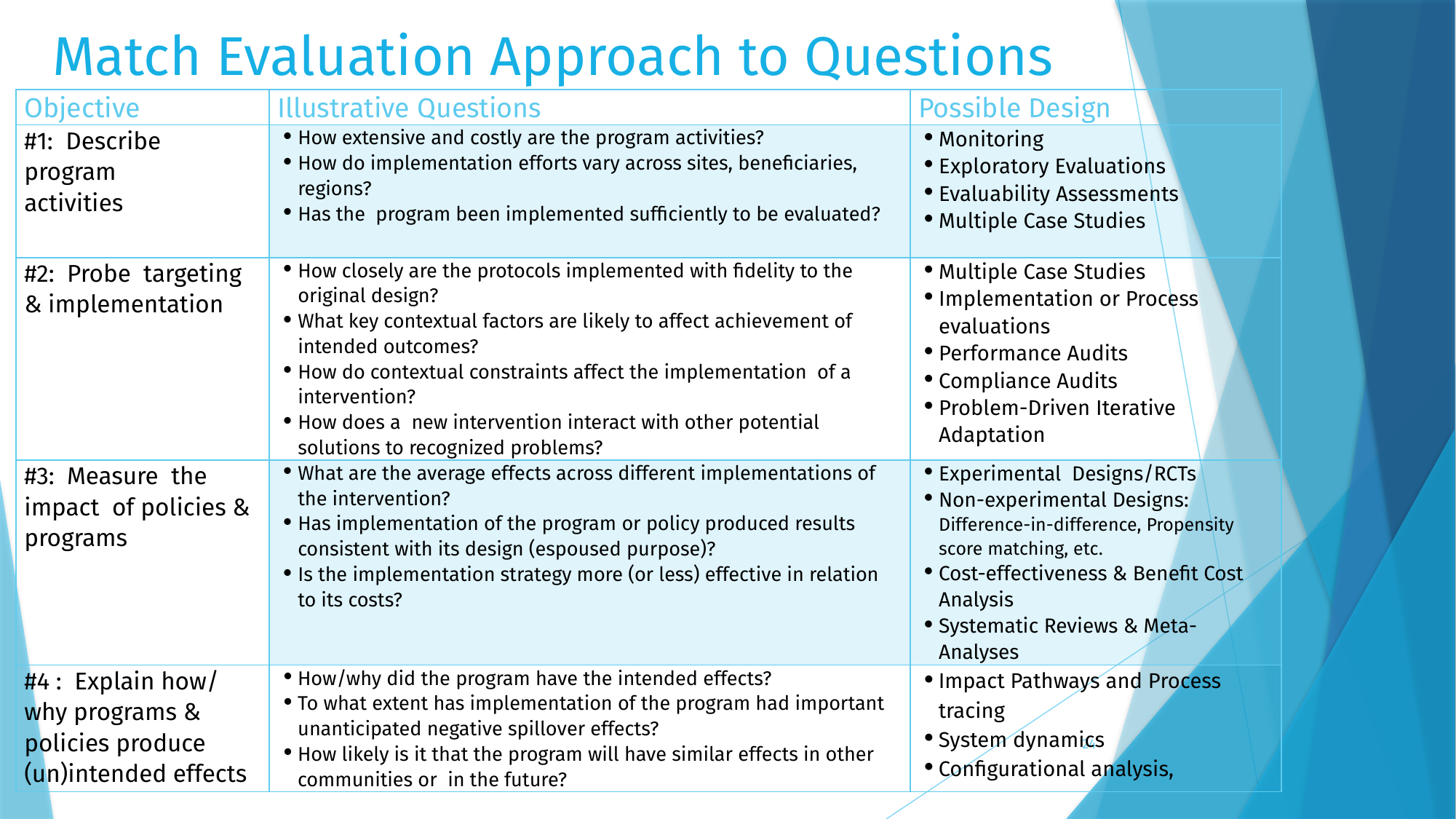

# Match Evaluation Approach to Questions
| Objective | Illustrative Questions | Possible Design |
| --- | --- | --- |
| #1: Describe program activities | How extensive and costly are the program activities? How do implementation efforts vary across sites, beneficiaries, regions? Has the program been implemented sufficiently to be evaluated? | Monitoring Exploratory Evaluations Evaluability Assessments Multiple Case Studies |
| #2: Probe targeting & implementation | How closely are the protocols implemented with fidelity to the original design? What key contextual factors are likely to affect achievement of intended outcomes? How do contextual constraints affect the implementation of a intervention? How does a new intervention interact with other potential solutions to recognized problems? | Multiple Case Studies Implementation or Process evaluations Performance Audits Compliance Audits Problem-Driven Iterative Adaptation |
| #3: Measure the impact of policies & programs | What are the average effects across different implementations of the intervention? Has implementation of the program or policy produced results consistent with its design (espoused purpose)? Is the implementation strategy more (or less) effective in relation to its costs? | Experimental Designs/RCTs Non-experimental Designs: Difference-in-difference, Propensity score matching, etc. Cost-effectiveness & Benefit Cost Analysis Systematic Reviews & Meta-Analyses |
| #4 : Explain how/ why programs & policies produce (un)intended effects | How/why did the program have the intended effects? To what extent has implementation of the program had important unanticipated negative spillover effects? How likely is it that the program will have similar effects in other communities or in the future? | Impact Pathways and Process tracing System dynamics Configurational analysis, |
24